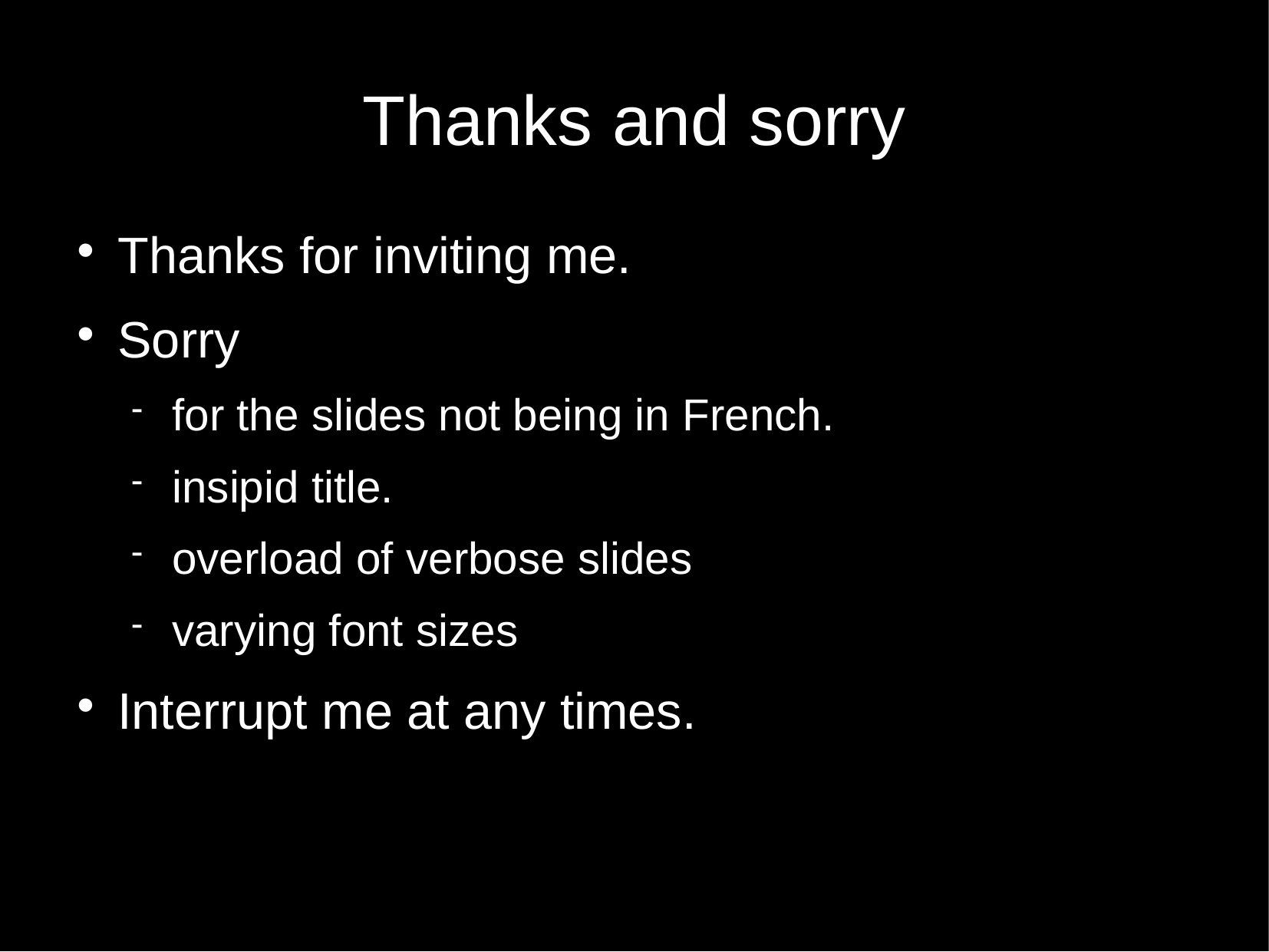

Thanks and sorry
Thanks for inviting me.
Sorry
for the slides not being in French.
insipid title.
overload of verbose slides
varying font sizes
Interrupt me at any times.